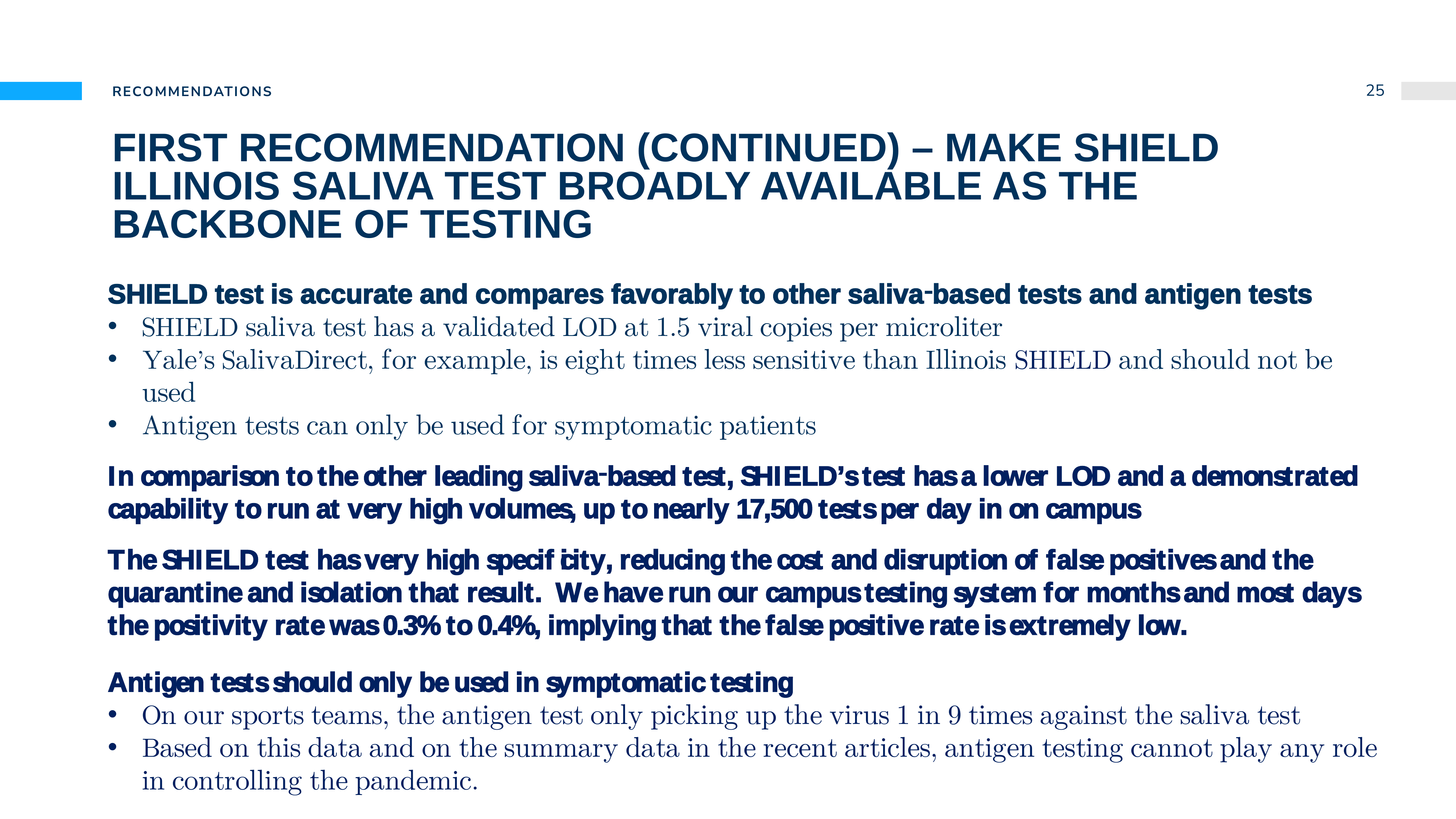

Recommendations
25

# First Recommendation (CONTINUED) – MAKE SHIELD Illinois Saliva test broadly available as the backbone of testing
SHIELD test is accurate and compares favorably to other saliva-based tests and antigen tests
SHIELD saliva test has a validated LOD at 1.5 viral copies per microliter
Yale’s SalivaDirect, for example, is eight times less sensitive than Illinois SHIELD and should not be used
Antigen tests can only be used for symptomatic patients
In comparison to the other leading saliva-based test, SHIELD’s test has a lower LOD and a demonstrated capability to run at very high volumes, up to nearly 17,500 tests per day in on campus
The SHIELD test has very high specificity, reducing the cost and disruption of false positives and the quarantine and isolation that result.  We have run our campus testing system for months and most days the positivity rate was 0.3% to 0.4%, implying that the false positive rate is extremely low.
Antigen tests should only be used in symptomatic testing
On our sports teams, the antigen test only picking up the virus 1 in 9 times against the saliva test
Based on this data and on the summary data in the recent articles, antigen testing cannot play any role in controlling the pandemic.